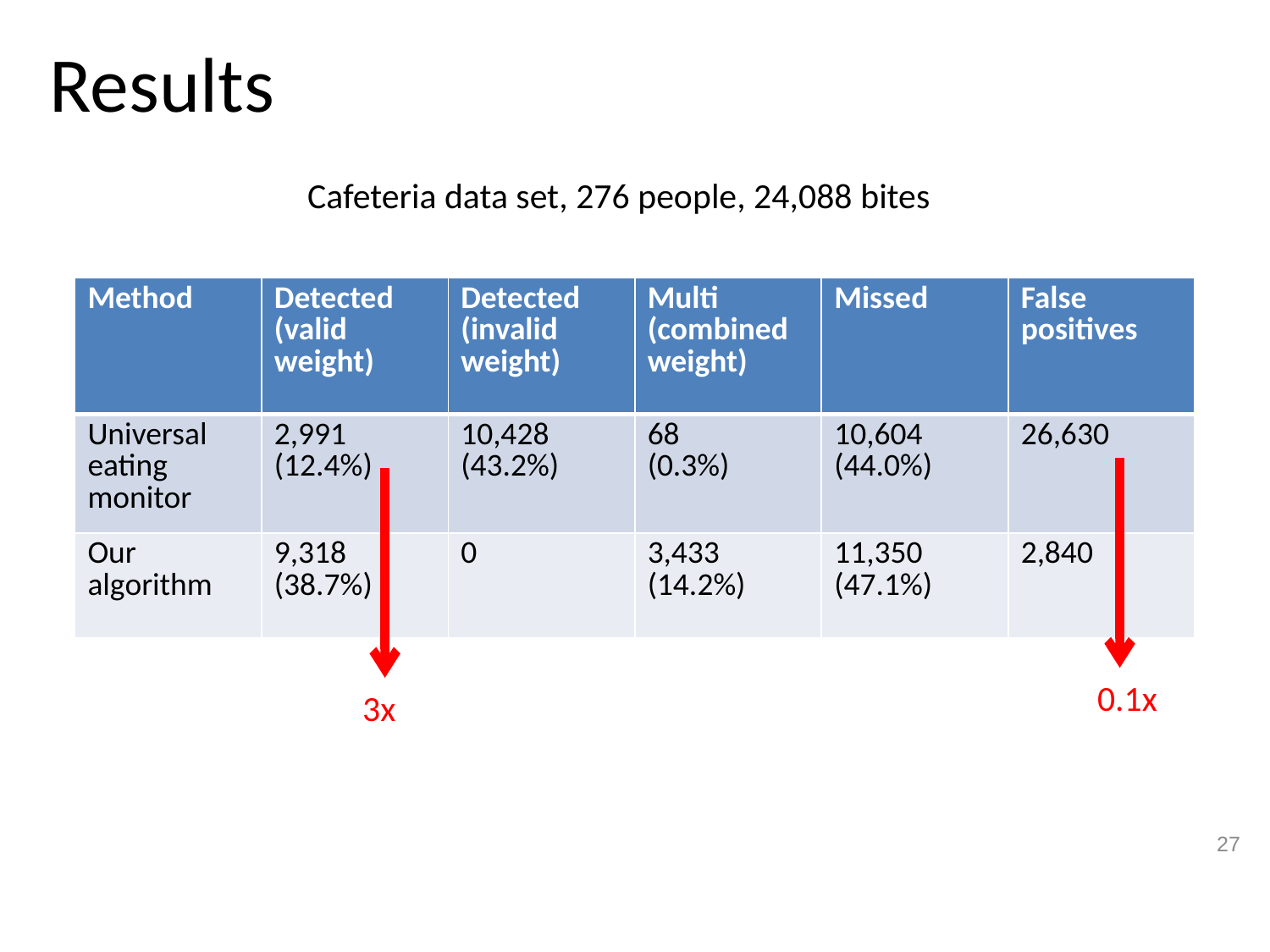

Results
Cafeteria data set, 276 people, 24,088 bites
| Method | Detected (valid weight) | Detected (invalid weight) | Multi (combined weight) | Missed | False positives |
| --- | --- | --- | --- | --- | --- |
| Universal eating monitor | 2,991 (12.4%) | 10,428 (43.2%) | 68 (0.3%) | 10,604 (44.0%) | 26,630 |
| Our algorithm | 9,318 (38.7%) | 0 | 3,433 (14.2%) | 11,350 (47.1%) | 2,840 |
0.1x
3x
27